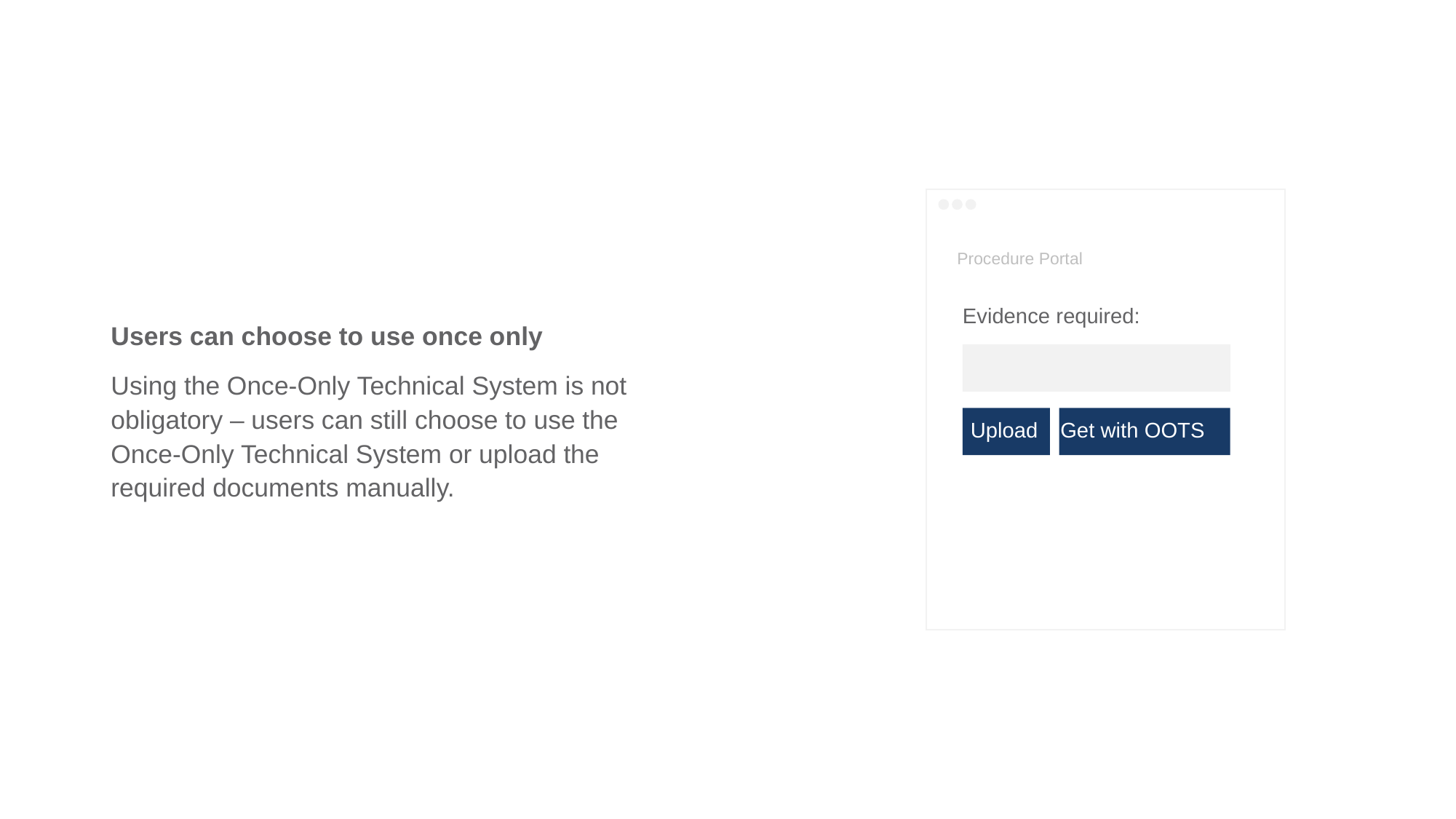

Users can choose to use once only
Using the Once-Only Technical System is not obligatory – users can still choose to use the Once-Only Technical System or upload the required documents manually.

Procedure Portal
Evidence required:

Upload
Get with OOTS